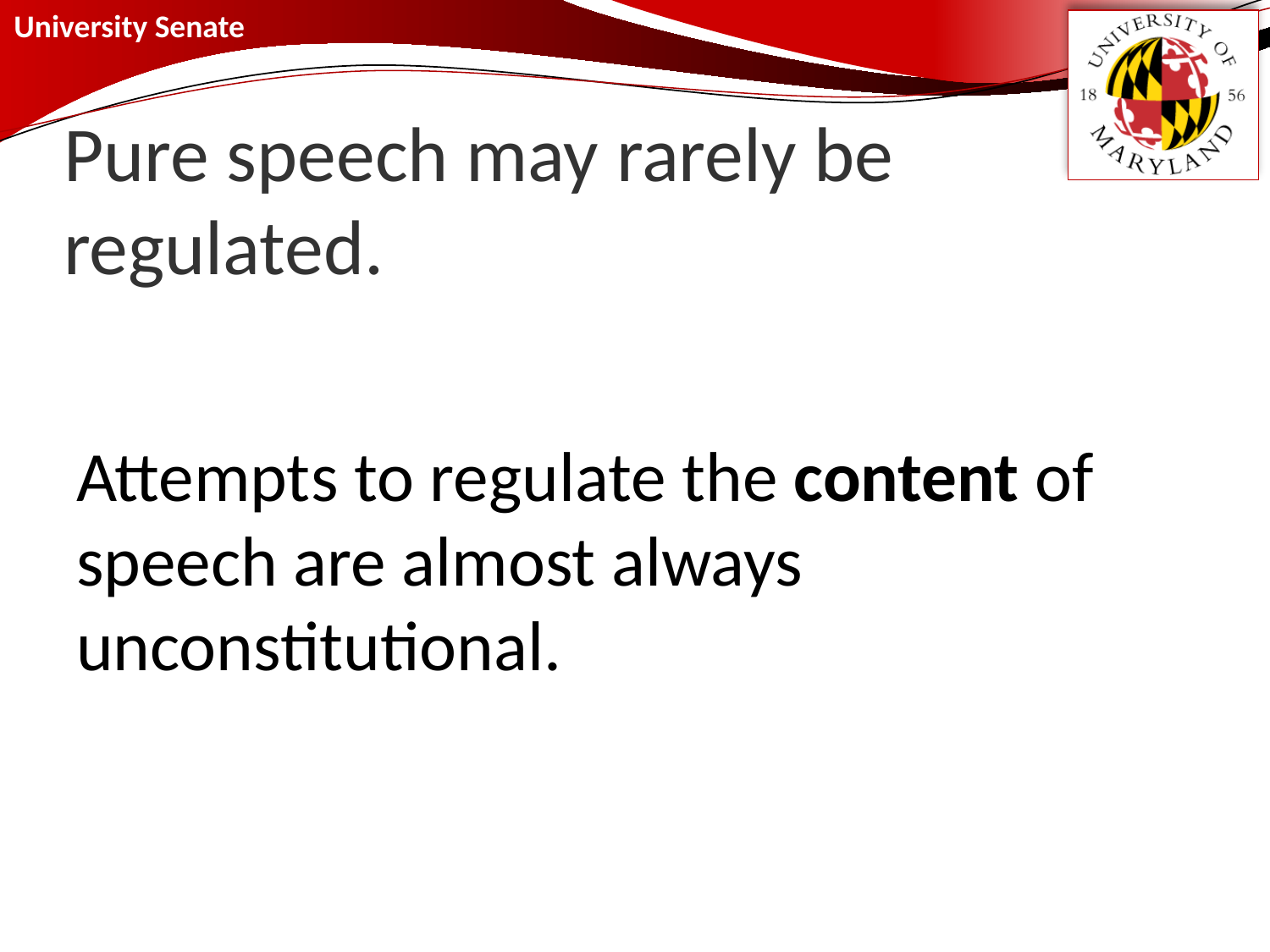

# Pure speech may rarely be regulated.

Attempts to regulate the content of speech are almost always unconstitutional.